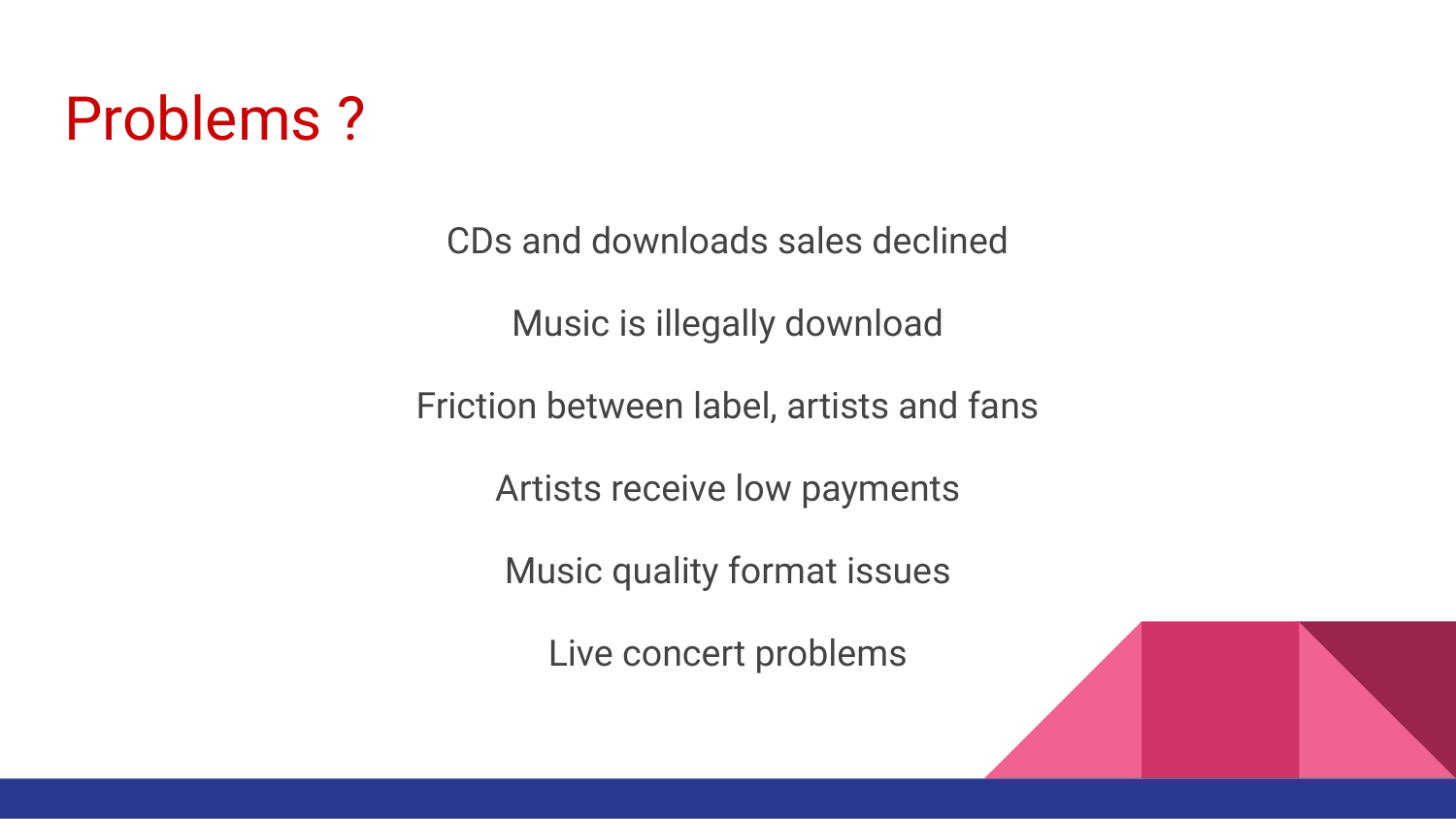

# Problems ?
CDs and downloads sales declined
Music is illegally download
Friction between label, artists and fans
Artists receive low payments
Music quality format issues
Live concert problems